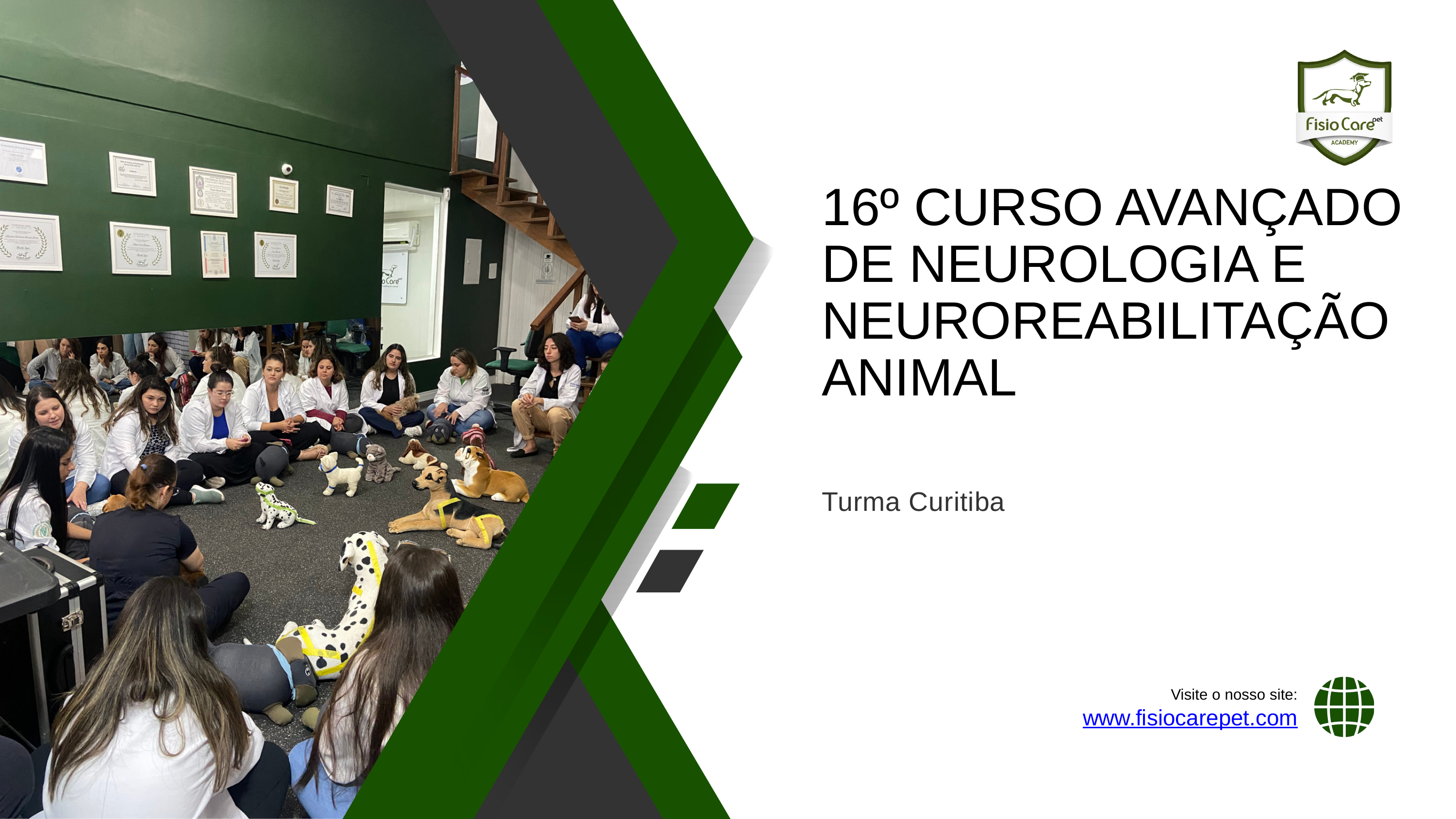

16º CURSO AVANÇADO DE NEUROLOGIA E NEUROREABILITAÇÃO ANIMAL
Turma Curitiba

Visite o nosso site:
www.fisiocarepet.com